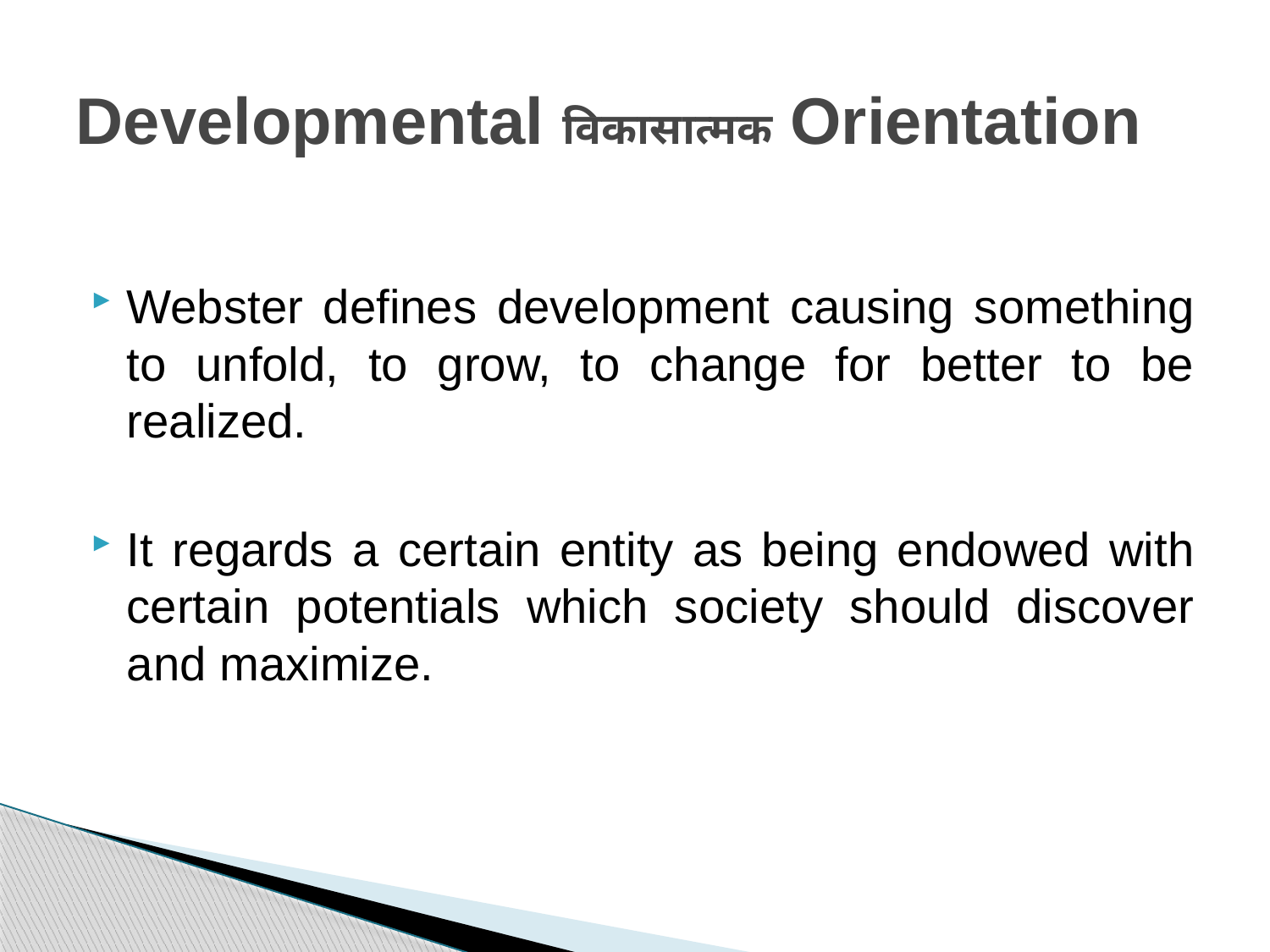

# Developmental विकासात्मक Orientation

Webster defines development causing something to unfold, to grow, to change for better to be realized.

It regards a certain entity as being endowed with certain potentials which society should discover and maximize.